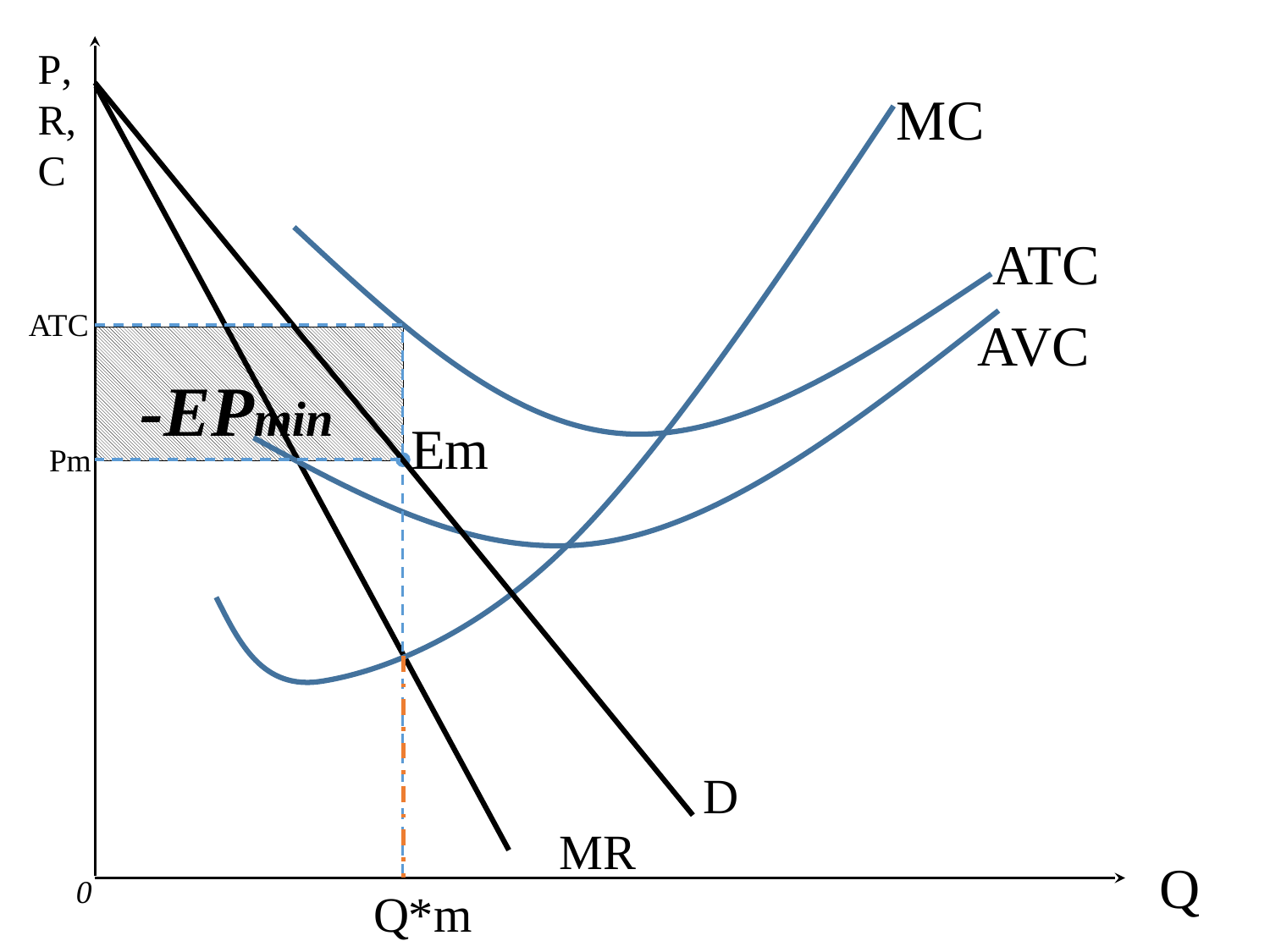

P,
R,
C
MC

ATC

ATC
AVC

-EPmin
Em
Pm

D
MR
Q
0
Q*m